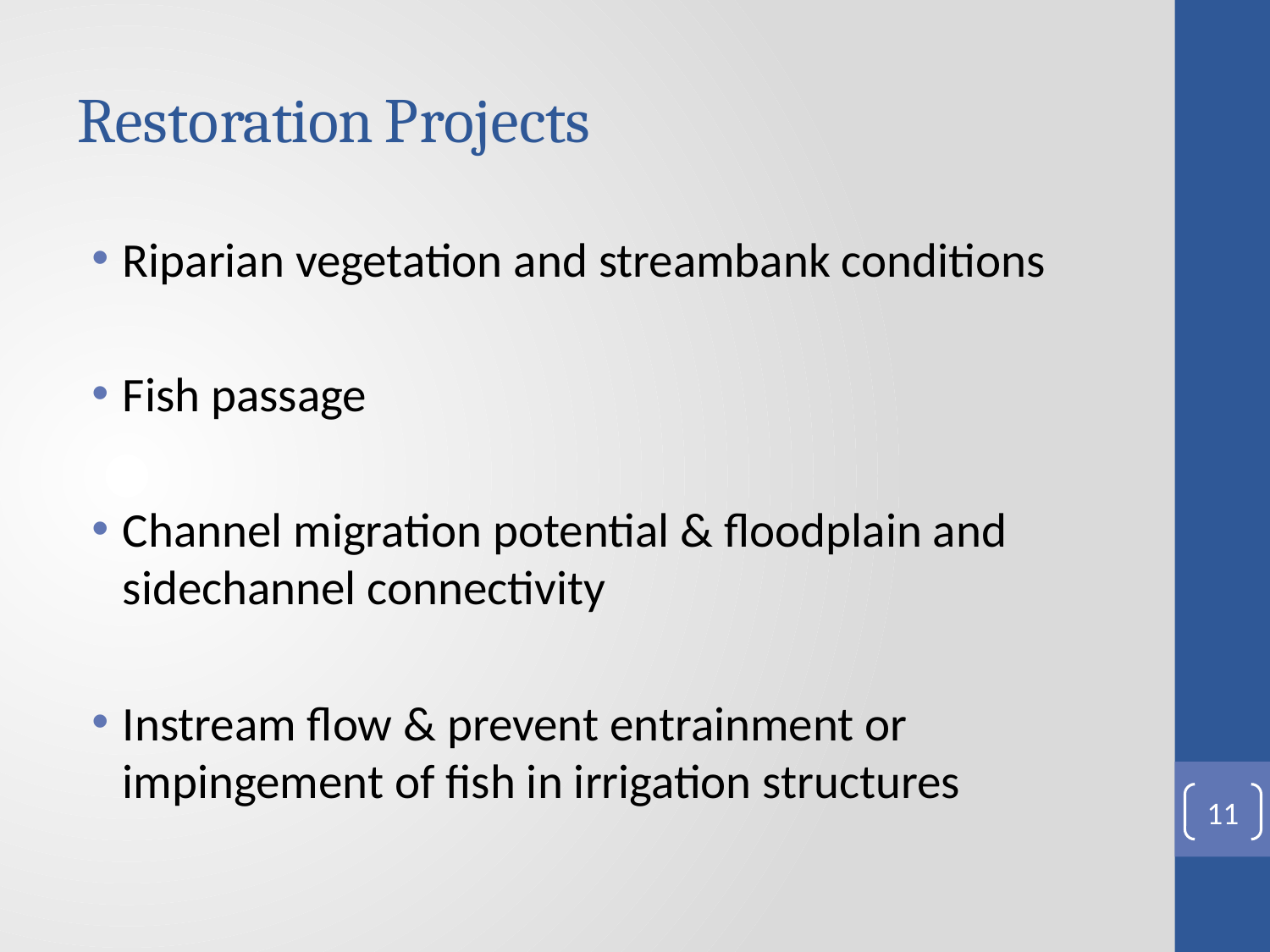

# Restoration Projects
Riparian vegetation and streambank conditions

Fish passage

Channel migration potential & floodplain and sidechannel connectivity

Instream flow & prevent entrainment or impingement of fish in irrigation structures
11